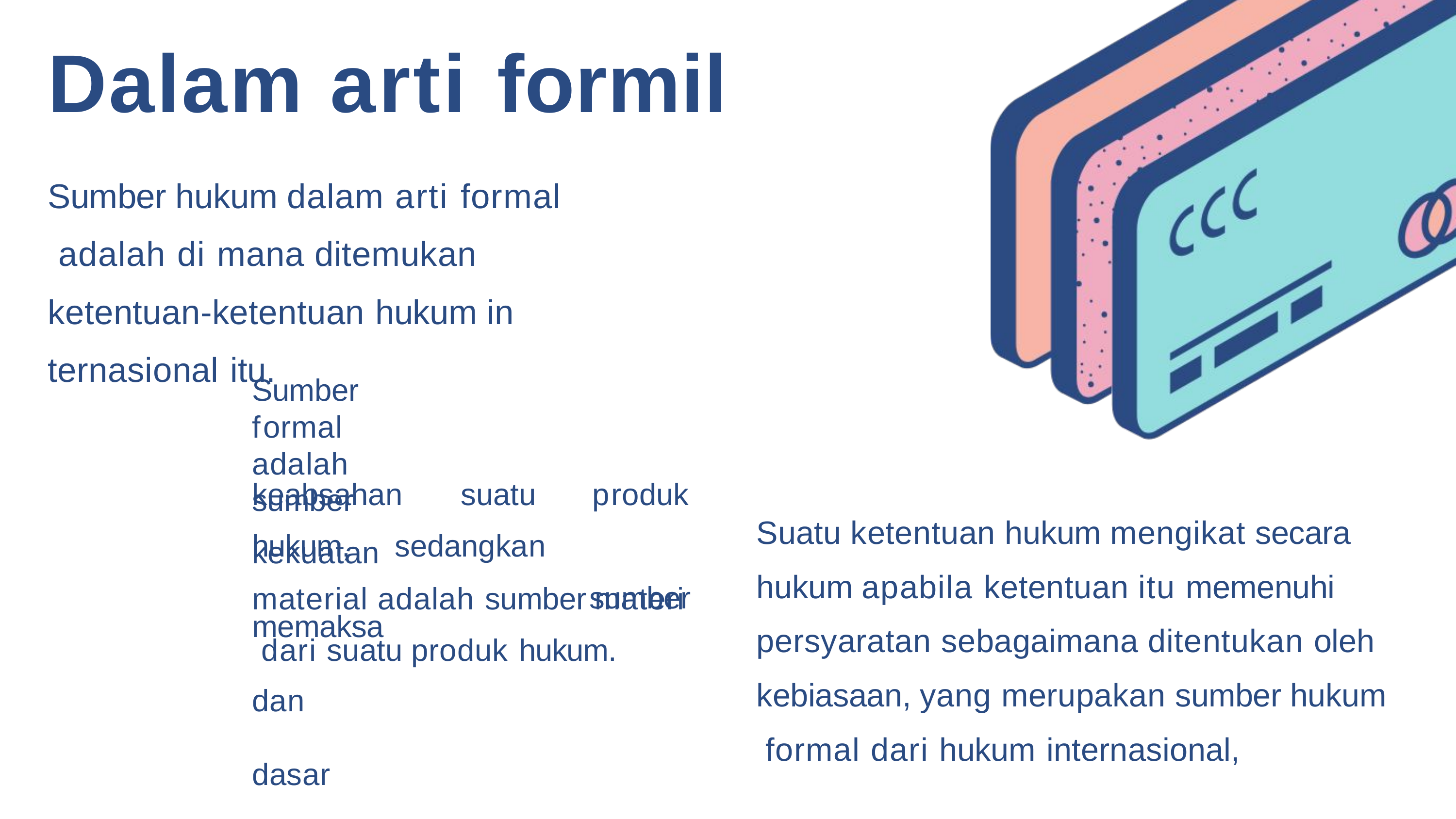

# Dalam arti formil
Sumber hukum dalam arti formal  adalah di mana ditemukan  ketentuan-ketentuan hukum in  ternasional itu.
Sumber	formal	adalah	sumber
kekuatan	memaksa	dan	dasar
keabsahan	suatu  hukum,	sedangkan
produk  sumber
Suatu ketentuan hukum mengikat secara  hukum apabila ketentuan itu memenuhi  persyaratan sebagaimana ditentukan oleh  kebiasaan, yang merupakan sumber hukum  formal dari hukum internasional,
material adalah sumber materi  dari suatu produk hukum.